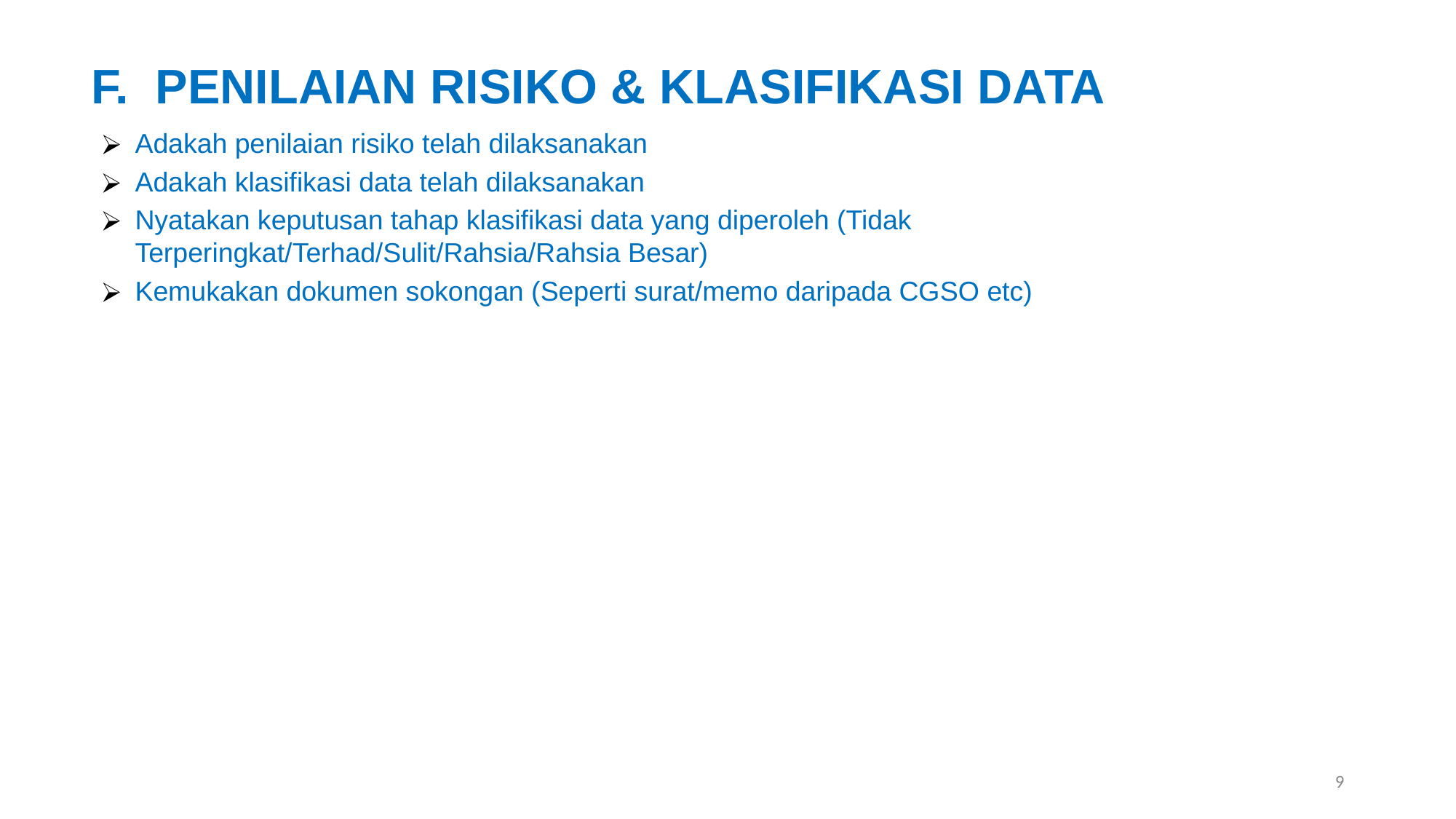

F.  PENILAIAN RISIKO & KLASIFIKASI DATA
Adakah penilaian risiko telah dilaksanakan
Adakah klasifikasi data telah dilaksanakan
Nyatakan keputusan tahap klasifikasi data yang diperoleh (Tidak Terperingkat/Terhad/Sulit/Rahsia/Rahsia Besar)
Kemukakan dokumen sokongan (Seperti surat/memo daripada CGSO etc)

9